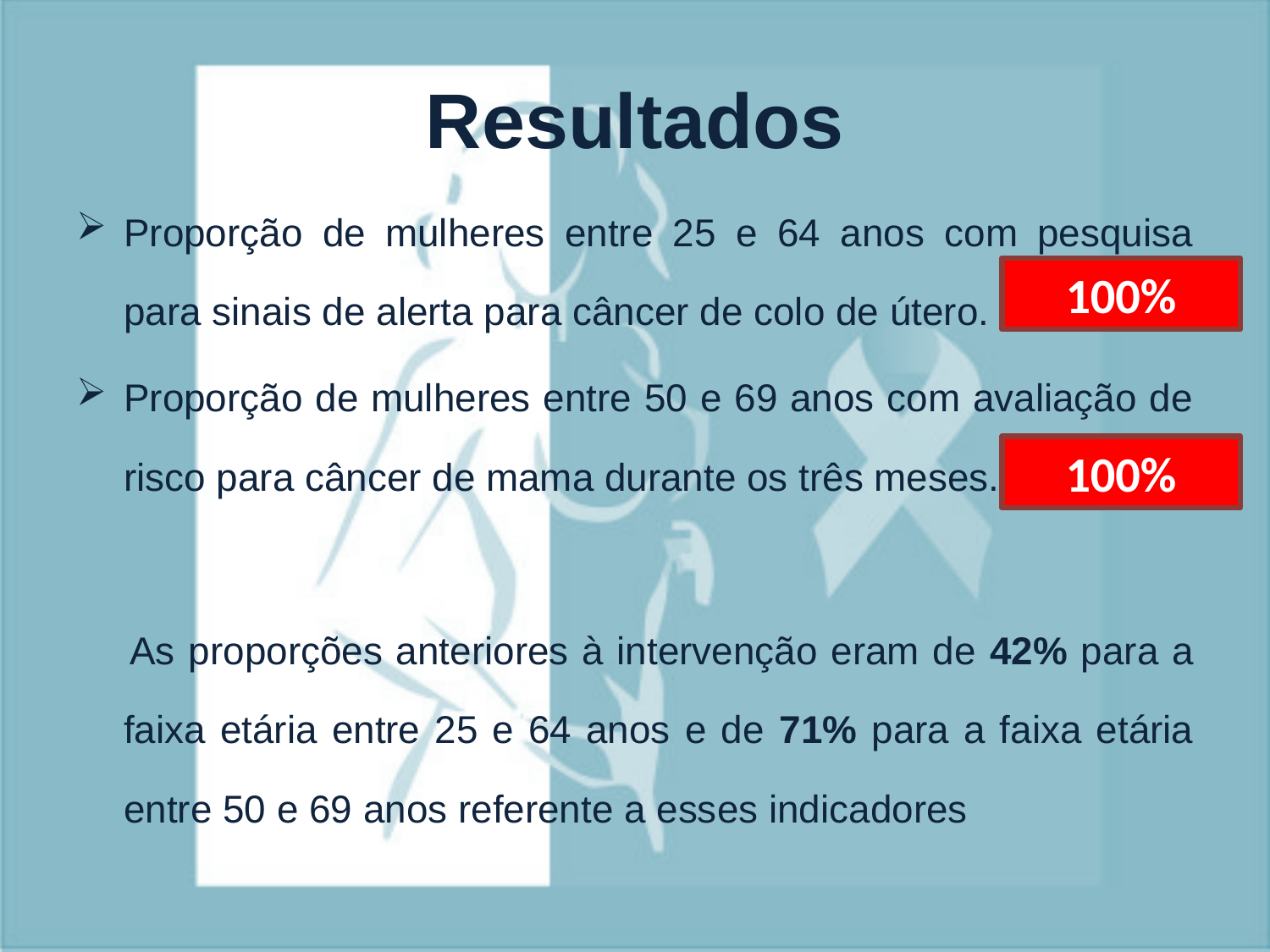

# Resultados
Proporção de mulheres entre 25 e 64 anos com pesquisa para sinais de alerta para câncer de colo de útero.
Proporção de mulheres entre 50 e 69 anos com avaliação de risco para câncer de mama durante os três meses.

    As proporções anteriores à intervenção eram de 42% para a faixa etária entre 25 e 64 anos e de 71% para a faixa etária entre 50 e 69 anos referente a esses indicadores
100%
100%